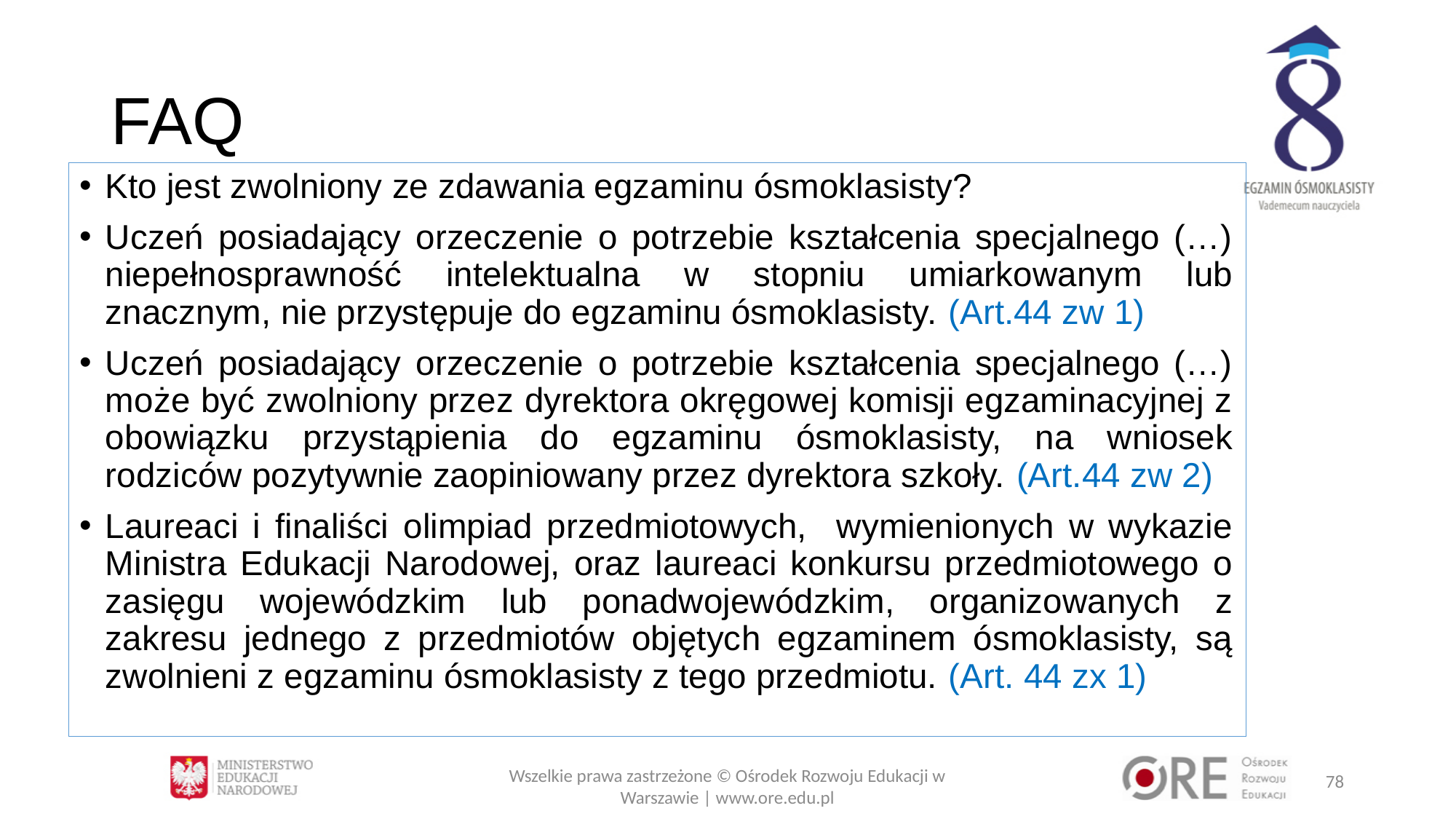

# FAQ
Kto jest zwolniony ze zdawania egzaminu ósmoklasisty?
Uczeń posiadający orzeczenie o potrzebie kształcenia specjalnego (…) niepełnosprawność intelektualna w stopniu umiarkowanym lub znacznym, nie przystępuje do egzaminu ósmoklasisty. (Art.44 zw 1)
Uczeń posiadający orzeczenie o potrzebie kształcenia specjalnego (…) może być zwolniony przez dyrektora okręgowej komisji egzaminacyjnej z obowiązku przystąpienia do egzaminu ósmoklasisty, na wniosek rodziców pozytywnie zaopiniowany przez dyrektora szkoły. (Art.44 zw 2)
Laureaci i finaliści olimpiad przedmiotowych,  wymienionych w wykazie Ministra Edukacji Narodowej, oraz laureaci konkursu przedmiotowego o zasięgu wojewódzkim lub ponadwojewódzkim, organizowanych z zakresu jednego z przedmiotów objętych egzaminem ósmoklasisty, są zwolnieni z egzaminu ósmoklasisty z tego przedmiotu. (Art. 44 zx 1)

Wszelkie prawa zastrzeżone © Ośrodek Rozwoju Edukacji w Warszawie | www.ore.edu.pl
78